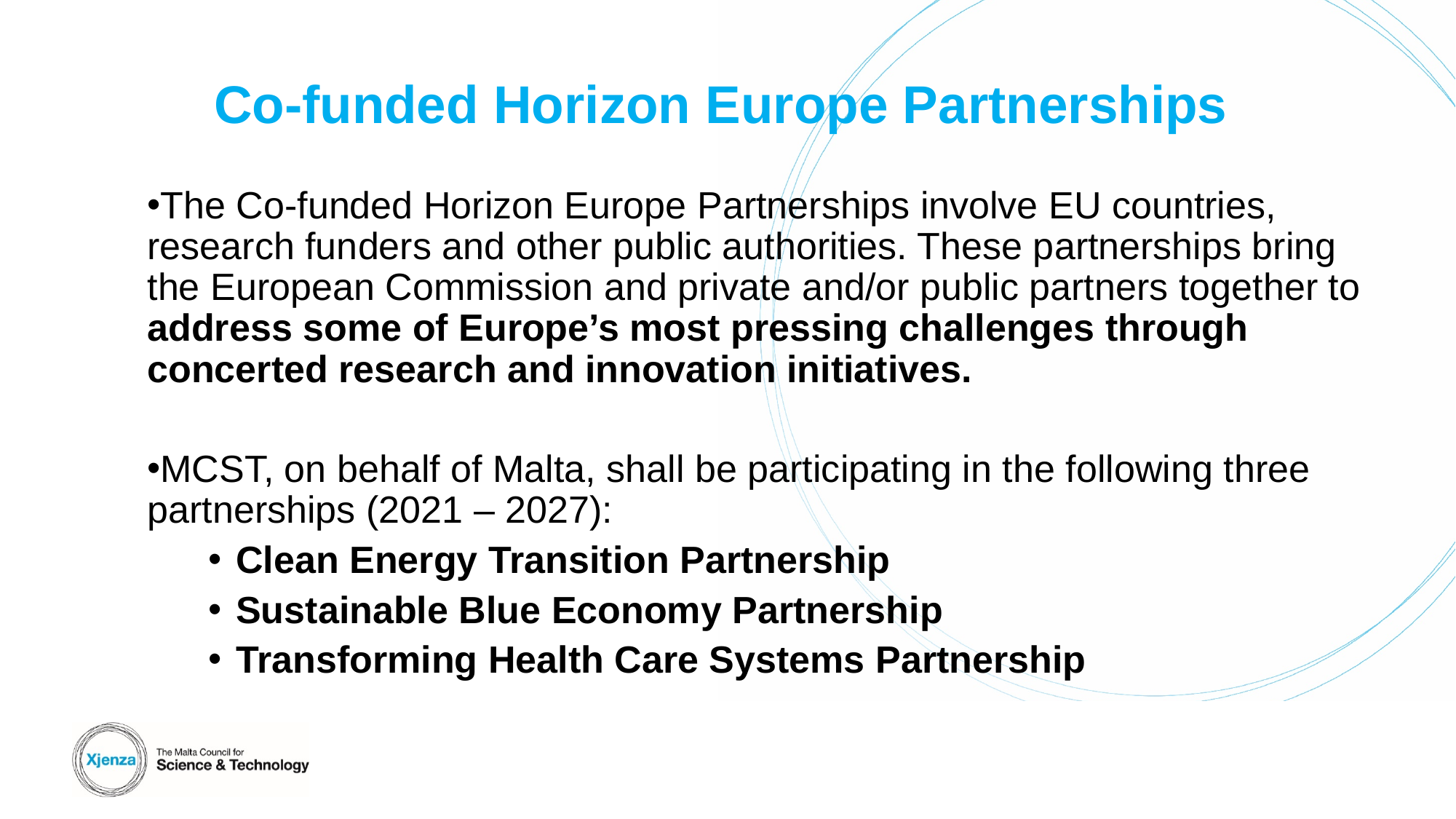

Co-funded Horizon Europe Partnerships
The Co-funded Horizon Europe Partnerships involve EU countries, research funders and other public authorities. These partnerships bring the European Commission and private and/or public partners together to address some of Europe’s most pressing challenges through concerted research and innovation initiatives.

MCST, on behalf of Malta, shall be participating in the following three partnerships (2021 – 2027):
Clean Energy Transition Partnership
Sustainable Blue Economy Partnership
Transforming Health Care Systems Partnership